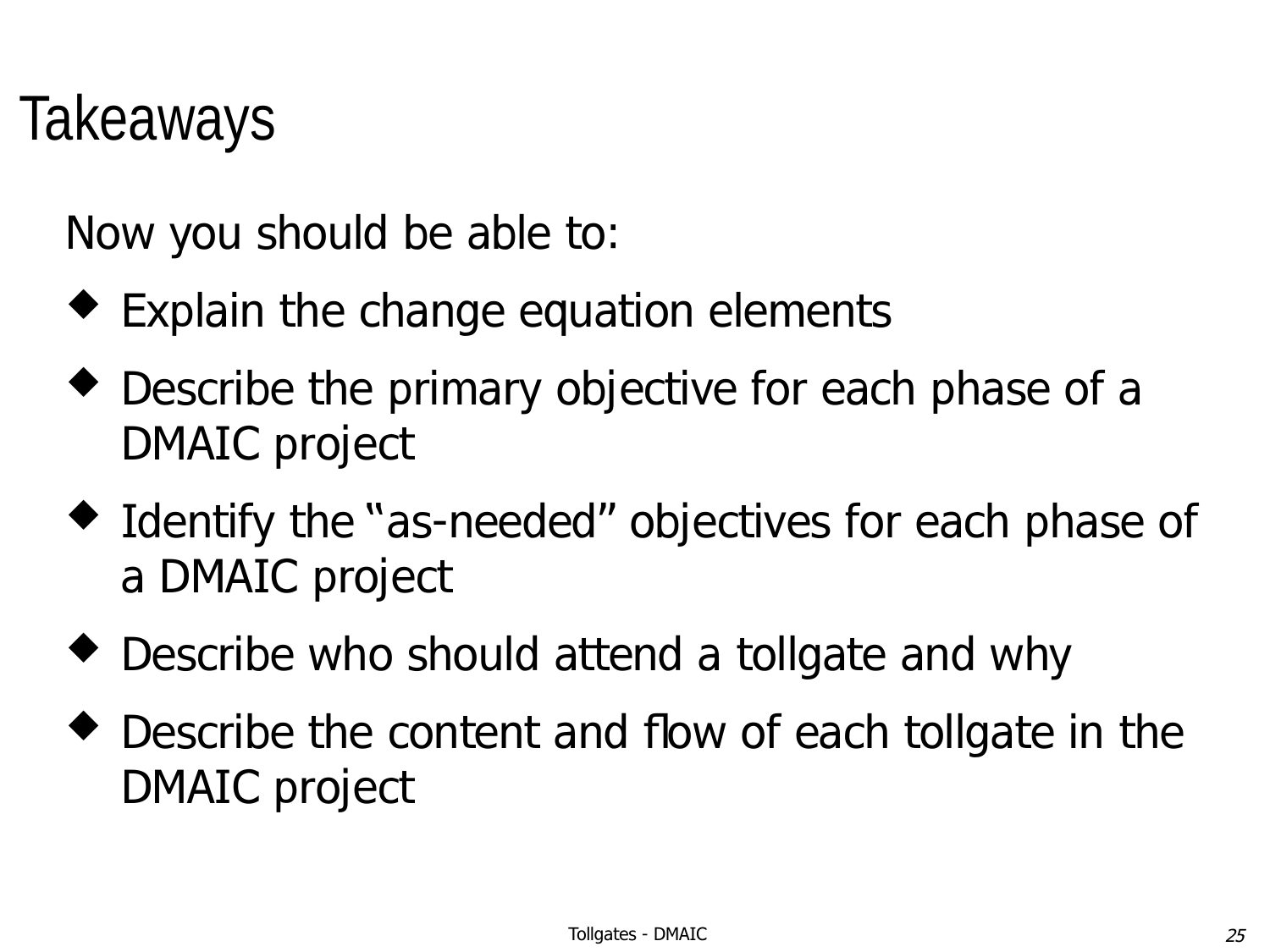

# Takeaways
Now you should be able to:
Explain the change equation elements
Describe the primary objective for each phase of a DMAIC project
Identify the “as-needed” objectives for each phase of a DMAIC project
Describe who should attend a tollgate and why
Describe the content and flow of each tollgate in the DMAIC project
Tollgates - DMAIC
25